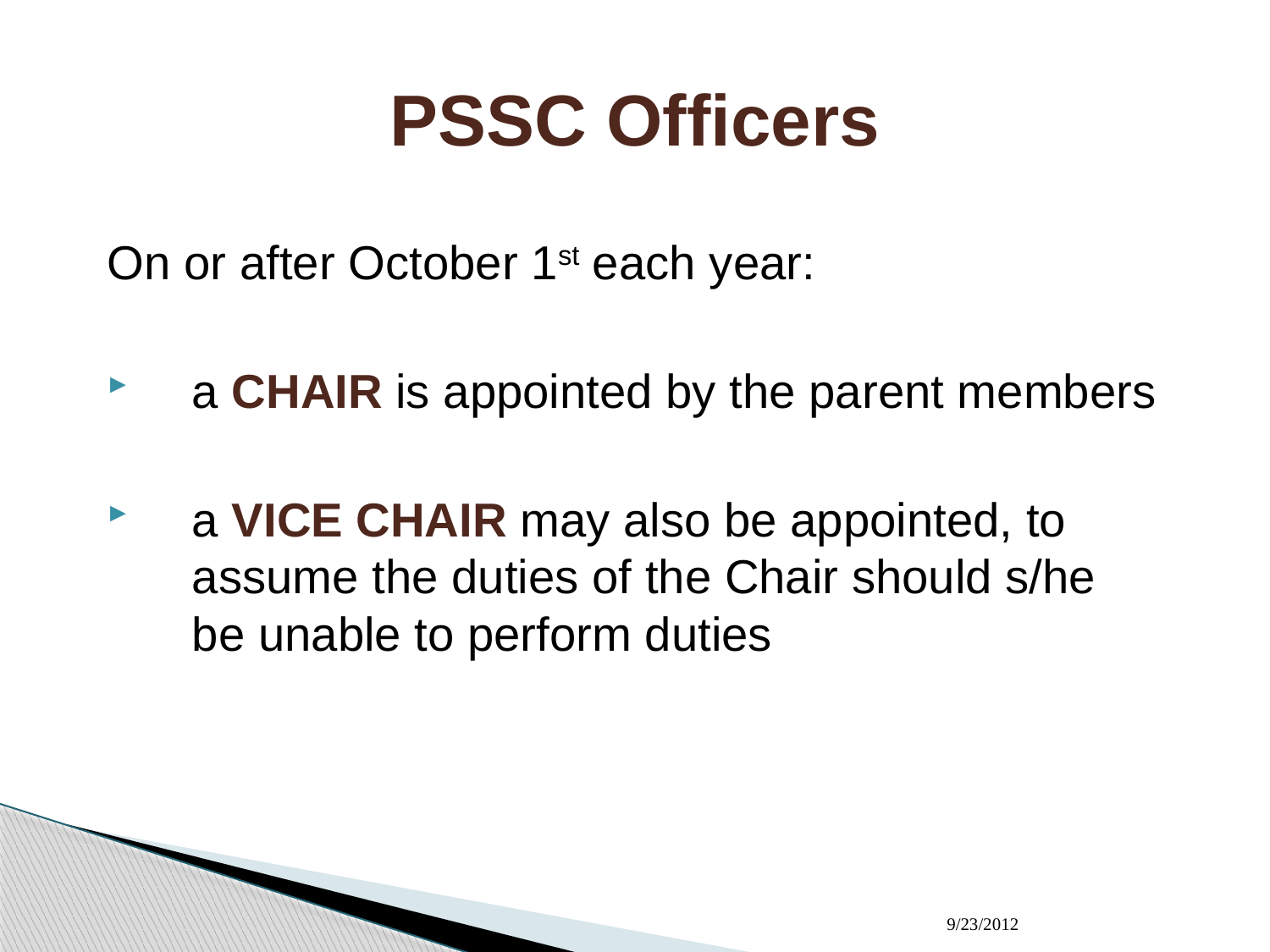

# PSSC Officers
On or after October 1st each year:

a CHAIR is appointed by the parent members

a VICE CHAIR may also be appointed, to assume the duties of the Chair should s/he be unable to perform duties
9/23/2012
9